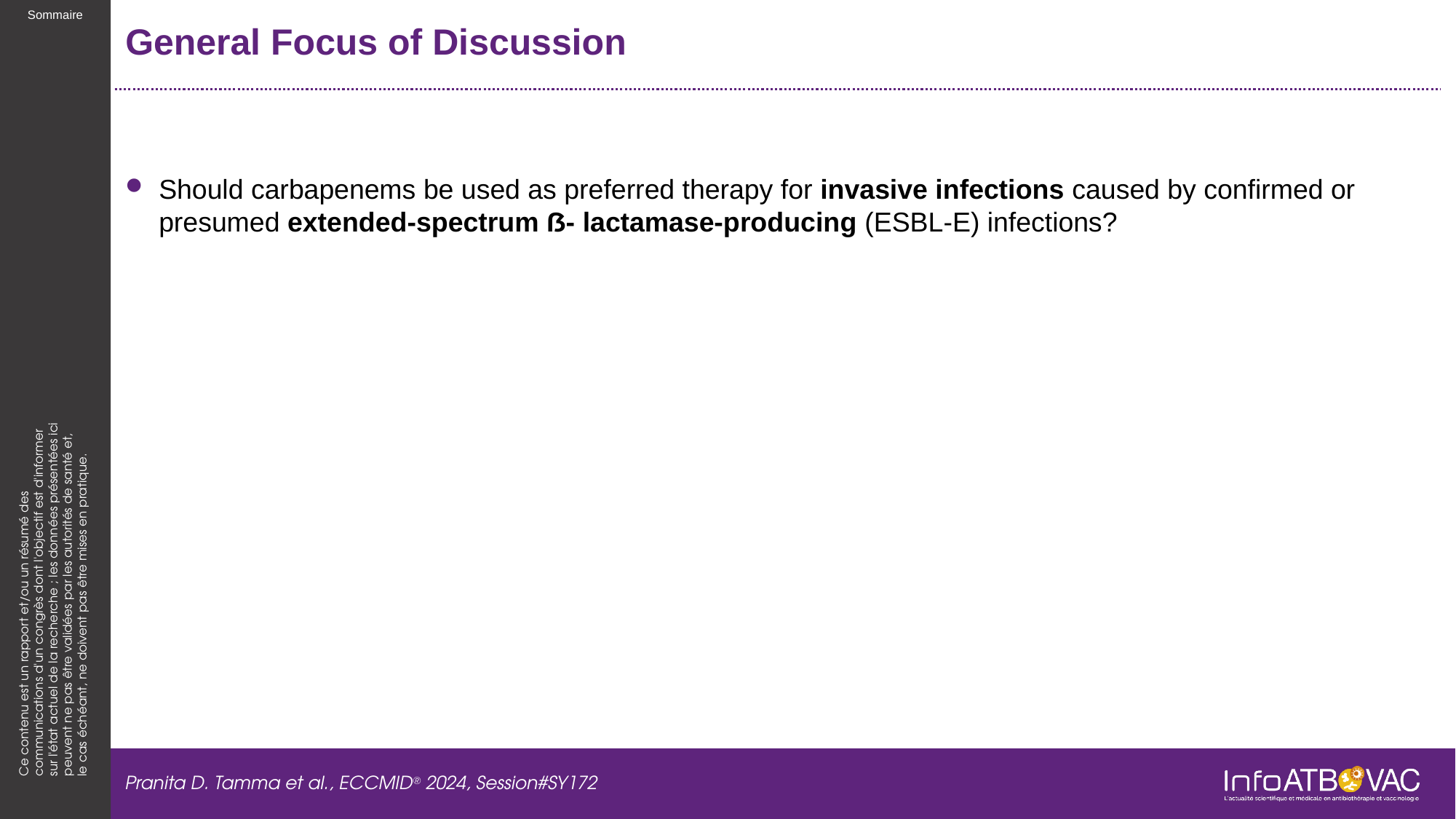

# General Focus of Discussion
Should carbapenems be used as preferred therapy for invasive infections caused by confirmed or presumed extended-spectrum ẞ- lactamase-producing (ESBL-E) infections?

Pranita D. Tamma et al., ECCMID® 2024, Session#SY172